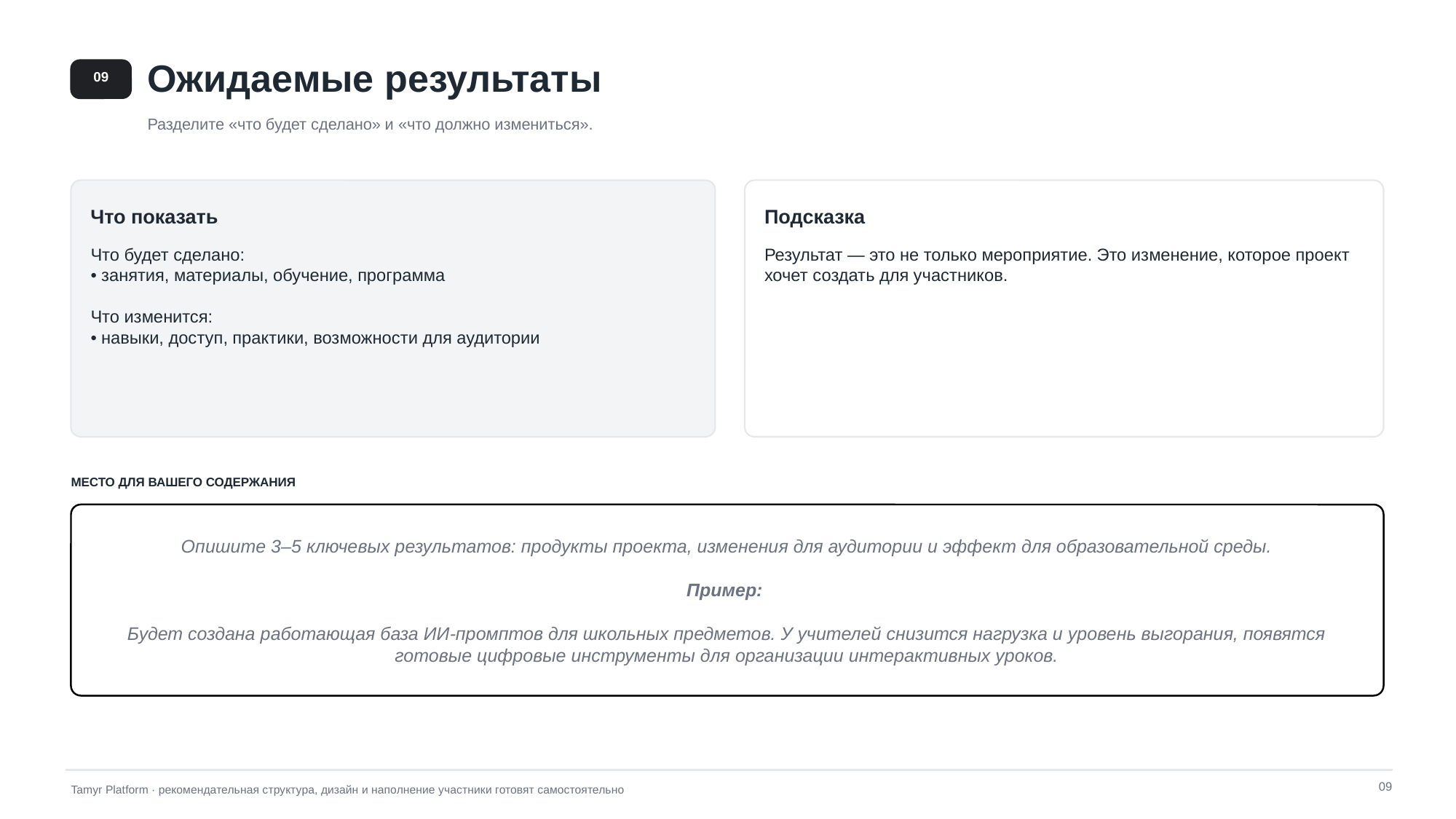

Ожидаемые результаты

09
Разделите «что будет сделано» и «что должно измениться».

Что показать
Подсказка
Что будет сделано:
• занятия, материалы, обучение, программа

Что изменится:
• навыки, доступ, практики, возможности для аудитории
Результат — это не только мероприятие. Это изменение, которое проект хочет создать для участников.
МЕСТО ДЛЯ ВАШЕГО СОДЕРЖАНИЯ

Опишите 3–5 ключевых результатов: продукты проекта, изменения для аудитории и эффект для образовательной среды.

Пример:

Будет создана работающая база ИИ-промптов для школьных предметов. У учителей снизится нагрузка и уровень выгорания, появятся готовые цифровые инструменты для организации интерактивных уроков.
09
Tamyr Platform · рекомендательная структура, дизайн и наполнение участники готовят самостоятельно